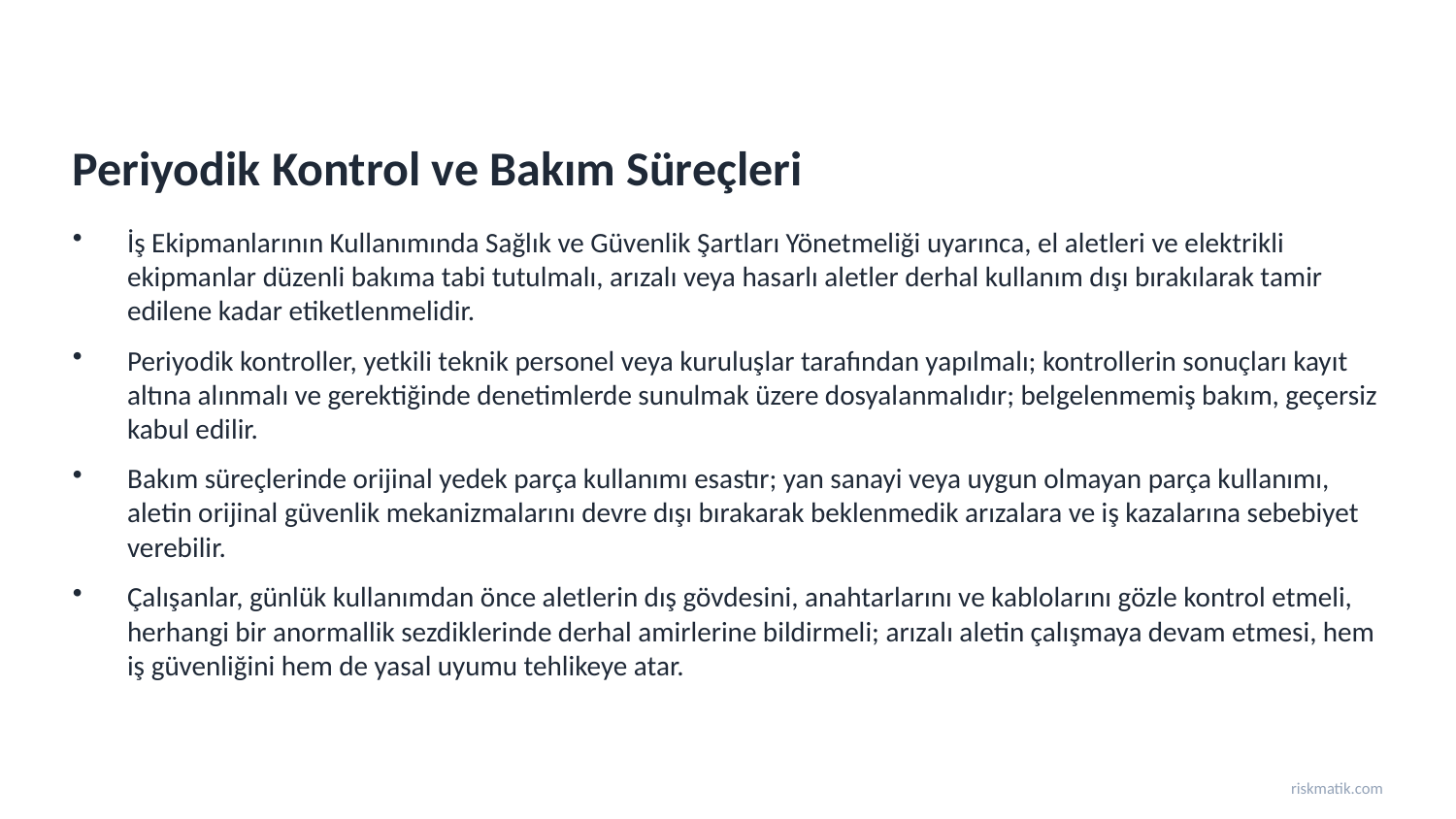

Periyodik Kontrol ve Bakım Süreçleri
İş Ekipmanlarının Kullanımında Sağlık ve Güvenlik Şartları Yönetmeliği uyarınca, el aletleri ve elektrikli ekipmanlar düzenli bakıma tabi tutulmalı, arızalı veya hasarlı aletler derhal kullanım dışı bırakılarak tamir edilene kadar etiketlenmelidir.
Periyodik kontroller, yetkili teknik personel veya kuruluşlar tarafından yapılmalı; kontrollerin sonuçları kayıt altına alınmalı ve gerektiğinde denetimlerde sunulmak üzere dosyalanmalıdır; belgelenmemiş bakım, geçersiz kabul edilir.
Bakım süreçlerinde orijinal yedek parça kullanımı esastır; yan sanayi veya uygun olmayan parça kullanımı, aletin orijinal güvenlik mekanizmalarını devre dışı bırakarak beklenmedik arızalara ve iş kazalarına sebebiyet verebilir.
Çalışanlar, günlük kullanımdan önce aletlerin dış gövdesini, anahtarlarını ve kablolarını gözle kontrol etmeli, herhangi bir anormallik sezdiklerinde derhal amirlerine bildirmeli; arızalı aletin çalışmaya devam etmesi, hem iş güvenliğini hem de yasal uyumu tehlikeye atar.
riskmatik.com